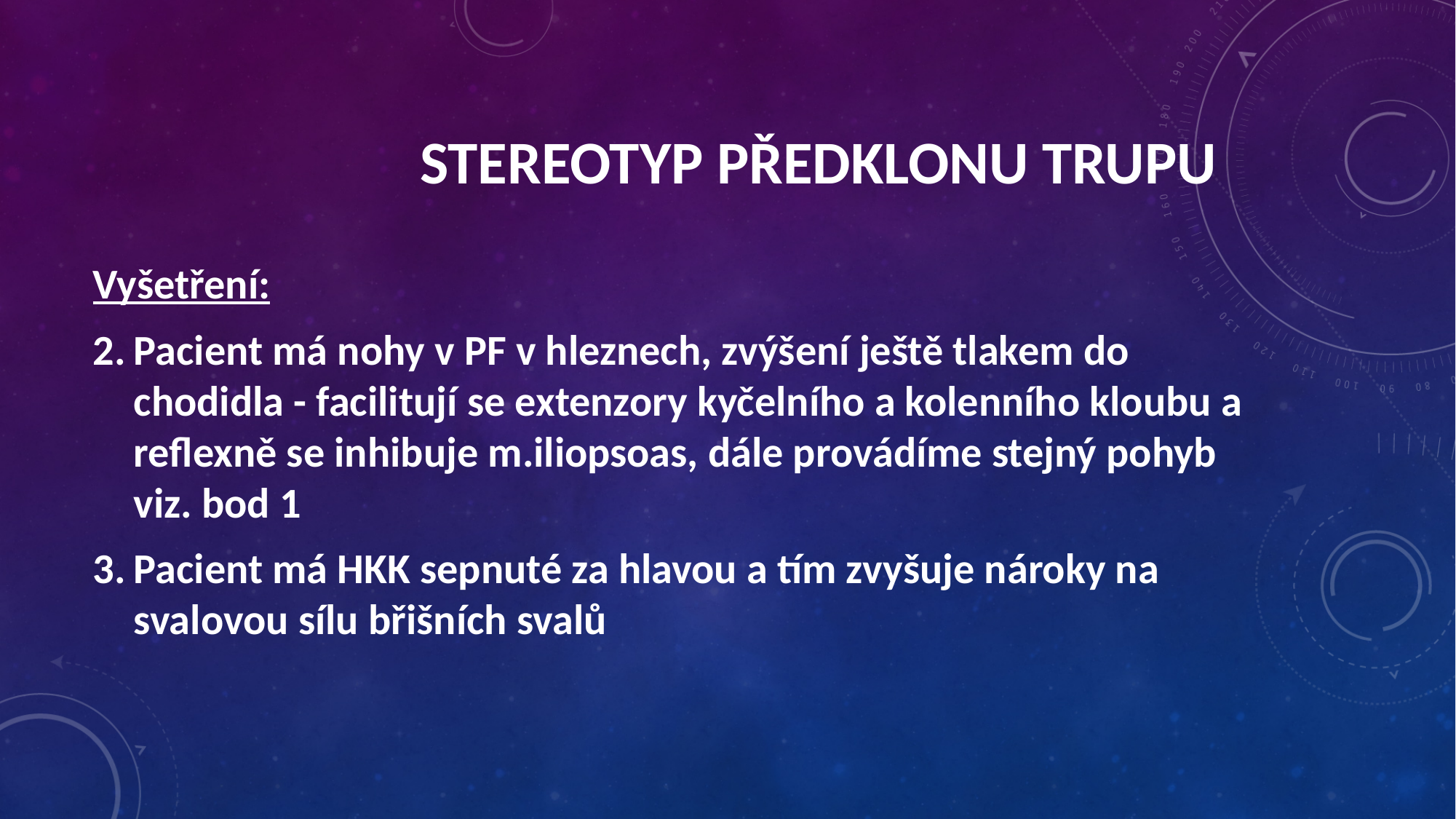

# Stereotyp předklonu trupu
Vyšetření:
Pacient má nohy v PF v hleznech, zvýšení ještě tlakem do chodidla - facilitují se extenzory kyčelního a kolenního kloubu a reflexně se inhibuje m.iliopsoas, dále provádíme stejný pohyb viz. bod 1
Pacient má HKK sepnuté za hlavou a tím zvyšuje nároky na svalovou sílu břišních svalů